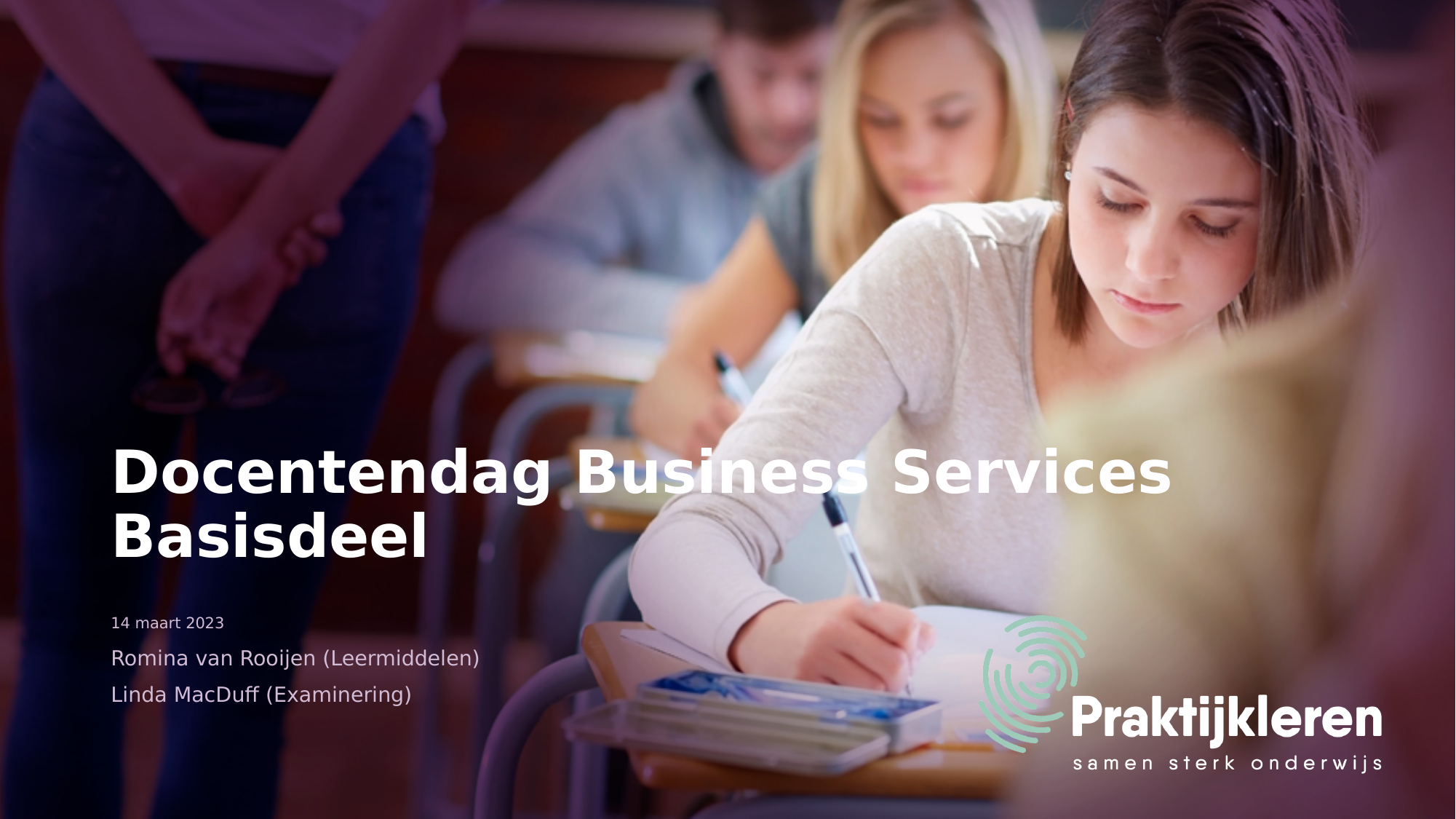

# Docentendag Business Services Basisdeel
14 maart 2023
Romina van Rooijen (Leermiddelen)
Linda MacDuff (Examinering)